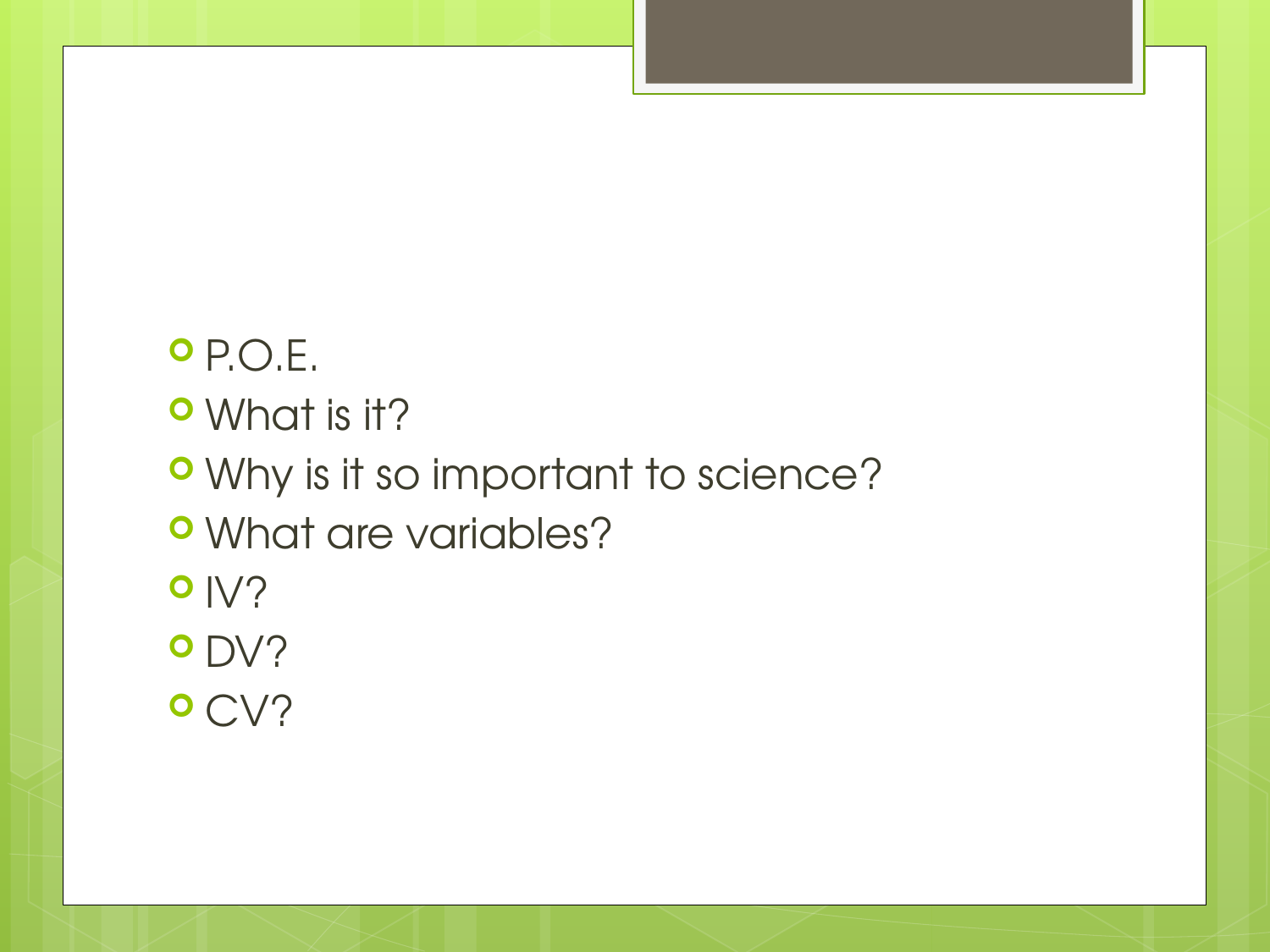

#
P.O.E.
What is it?
Why is it so important to science?
What are variables?
IV?
DV?
CV?